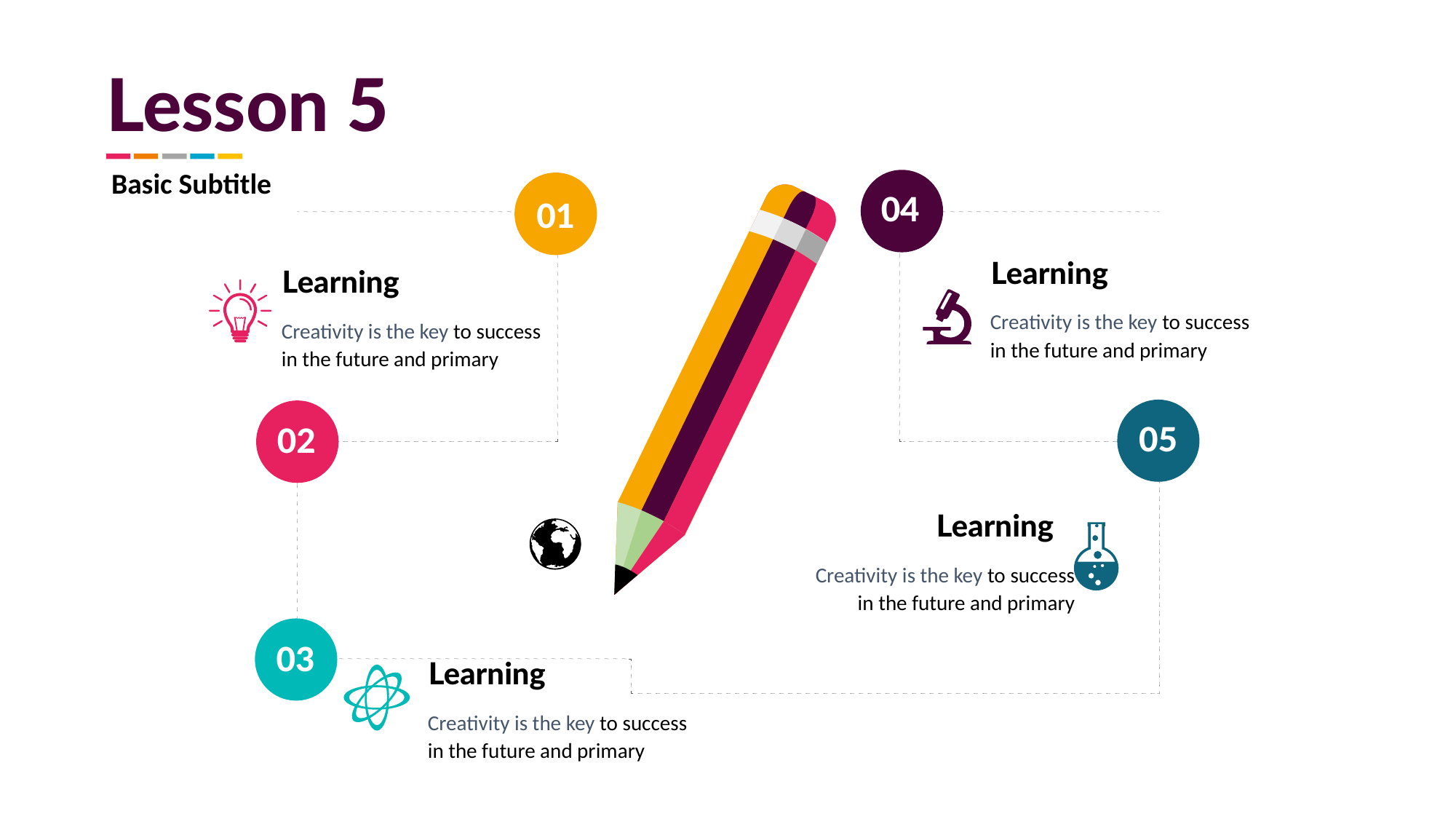

Lesson 5

Basic Subtitle

04

01

Learning
Learning

Creativity is the key to success in the future and primary
Creativity is the key to success in the future and primary

05
02
Learning

Creativity is the key to success in the future and primary

03
Learning

Creativity is the key to success in the future and primary